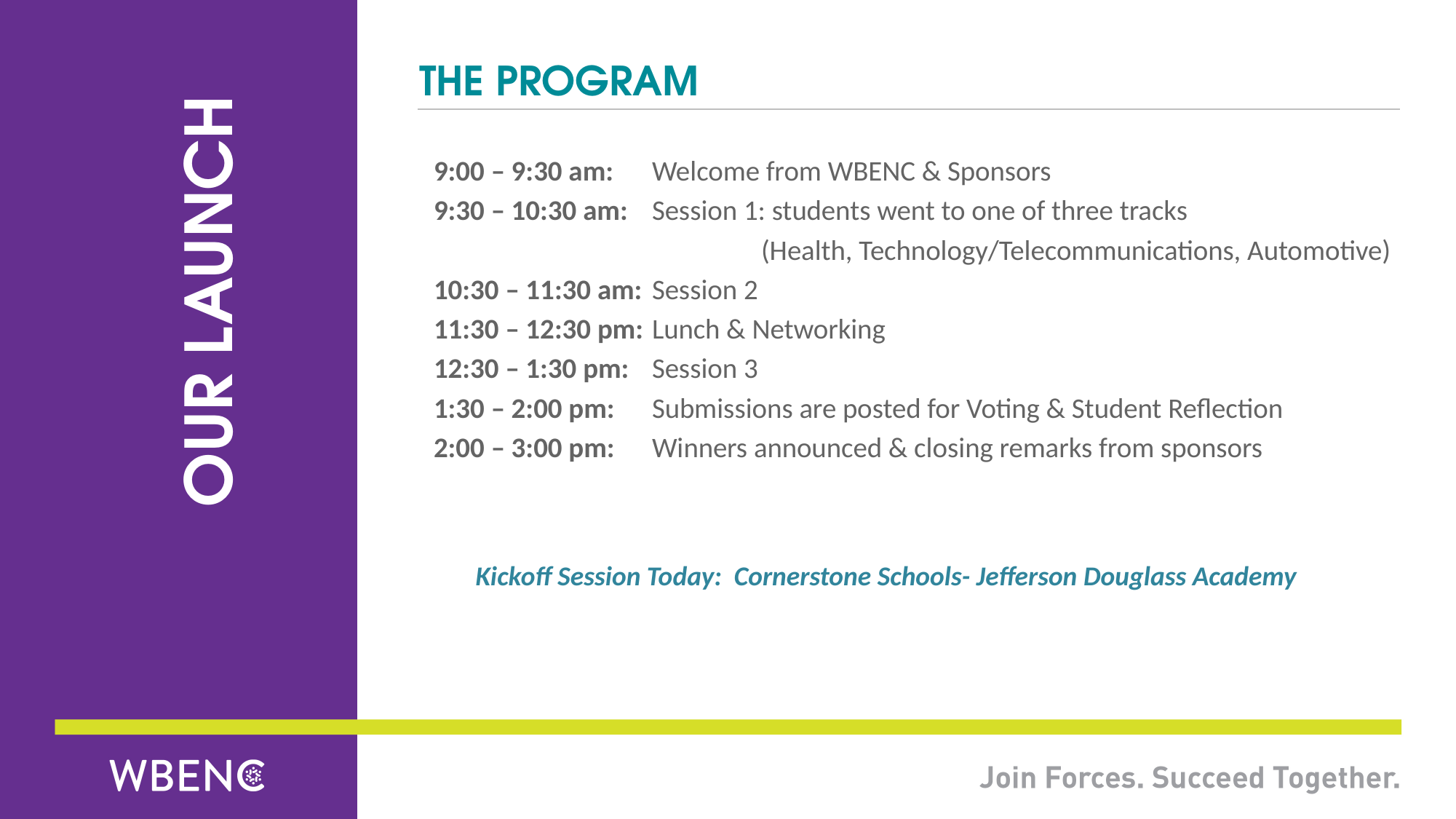

# THE PROGRAM

Our launch
9:00 – 9:30 am: 	Welcome from WBENC & Sponsors
9:30 – 10:30 am: 	Session 1: students went to one of three tracks
 			(Health, Technology/Telecommunications, Automotive)
10:30 – 11:30 am:	Session 2
11:30 – 12:30 pm: 	Lunch & Networking
12:30 – 1:30 pm: 	Session 3
1:30 – 2:00 pm:	Submissions are posted for Voting & Student Reflection
2:00 – 3:00 pm: 	Winners announced & closing remarks from sponsors

Kickoff Session Today:  Cornerstone Schools- Jefferson Douglass Academy